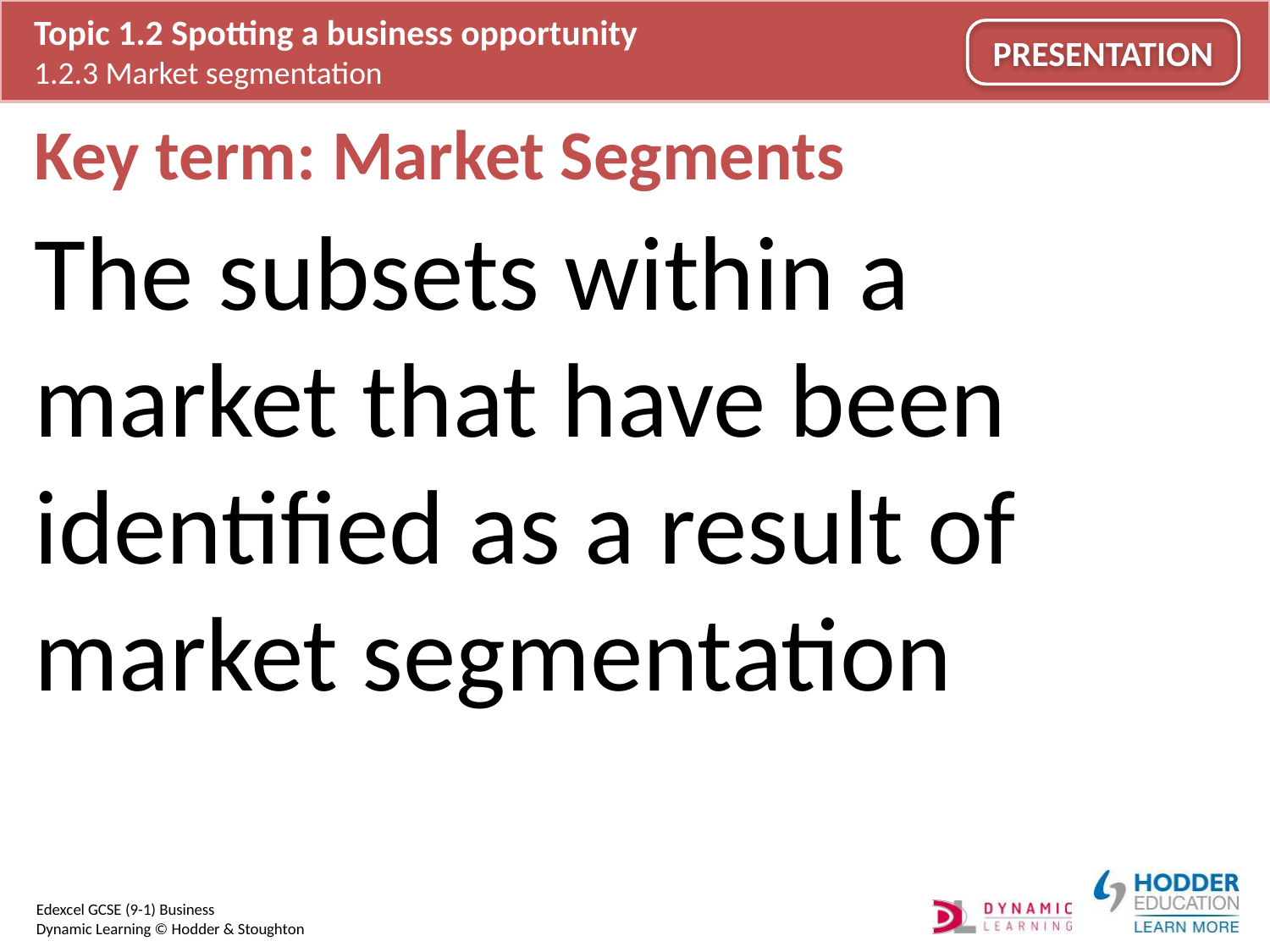

# Key term: Market Segments
The subsets within a market that have been identified as a result of market segmentation